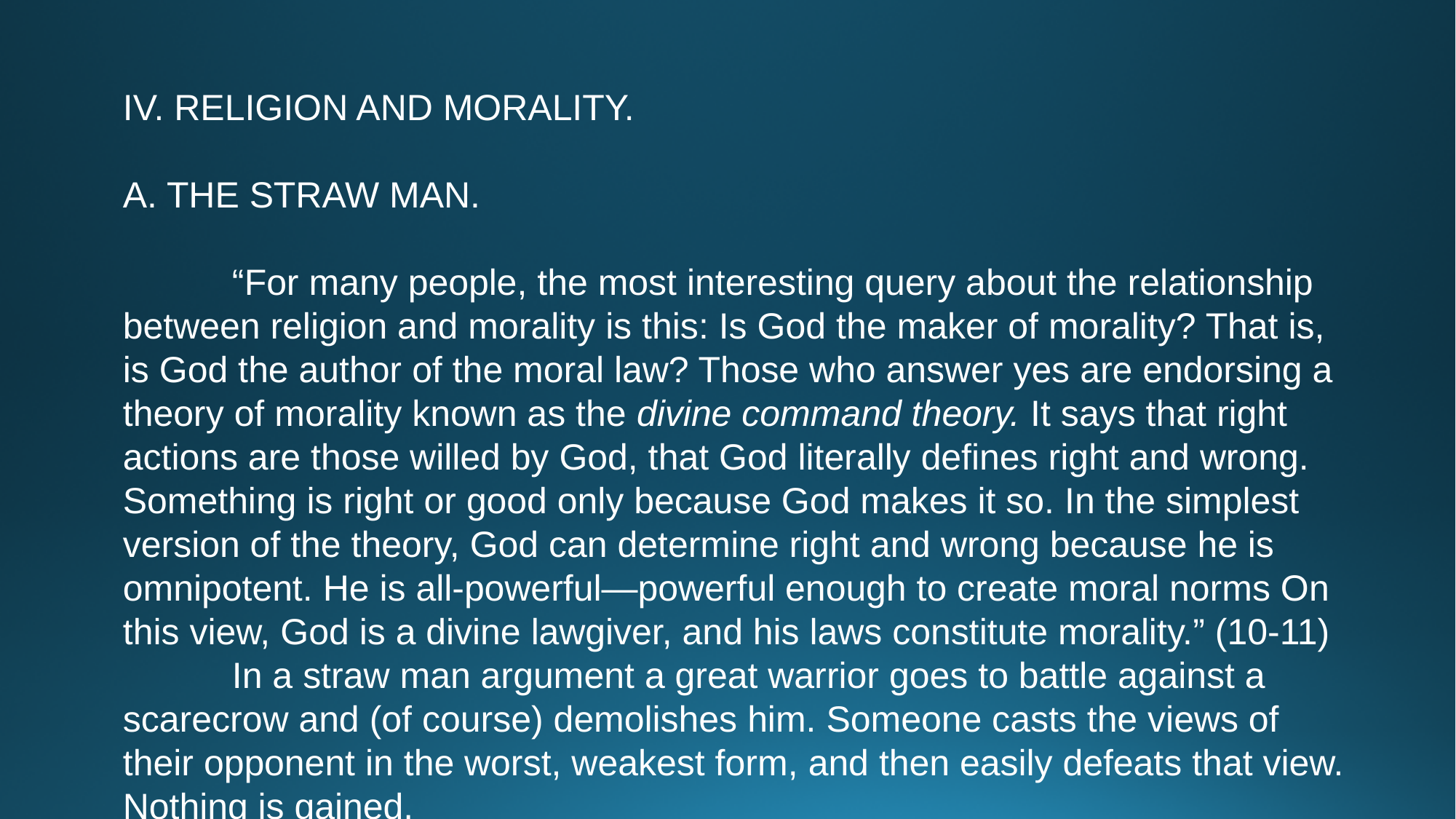

IV. RELIGION AND MORALITY.

A. THE STRAW MAN.

	“For many people, the most interesting query about the relationship between religion and morality is this: Is God the maker of morality? That is, is God the author of the moral law? Those who answer yes are endorsing a theory of morality known as the divine command theory. It says that right actions are those willed by God, that God literally defines right and wrong. Something is right or good only because God makes it so. In the simplest version of the theory, God can determine right and wrong because he is omnipotent. He is all-powerful—powerful enough to create moral norms On this view, God is a divine lawgiver, and his laws constitute morality.” (10-11)
	In a straw man argument a great warrior goes to battle against a scarecrow and (of course) demolishes him. Someone casts the views of their opponent in the worst, weakest form, and then easily defeats that view. Nothing is gained.